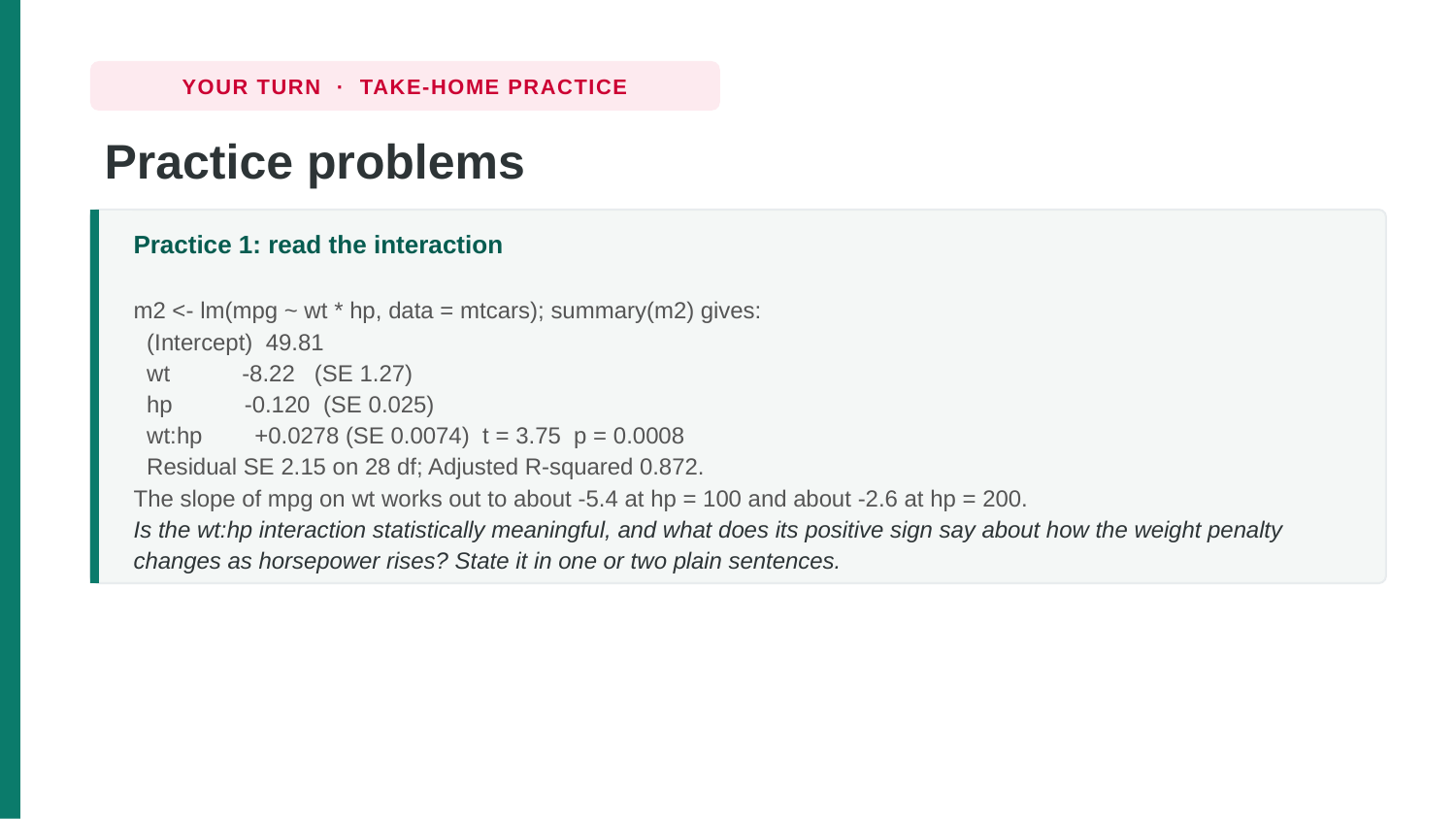

YOUR TURN  ·  TAKE-HOME PRACTICE
Practice problems

Practice 1: read the interaction

m2 <- lm(mpg ~ wt * hp, data = mtcars); summary(m2) gives:
  (Intercept)  49.81
  wt           -8.22   (SE 1.27)
  hp           -0.120  (SE 0.025)
  wt:hp        +0.0278 (SE 0.0074)  t = 3.75  p = 0.0008
  Residual SE 2.15 on 28 df; Adjusted R-squared 0.872.
The slope of mpg on wt works out to about -5.4 at hp = 100 and about -2.6 at hp = 200.
Is the wt:hp interaction statistically meaningful, and what does its positive sign say about how the weight penalty changes as horsepower rises? State it in one or two plain sentences.